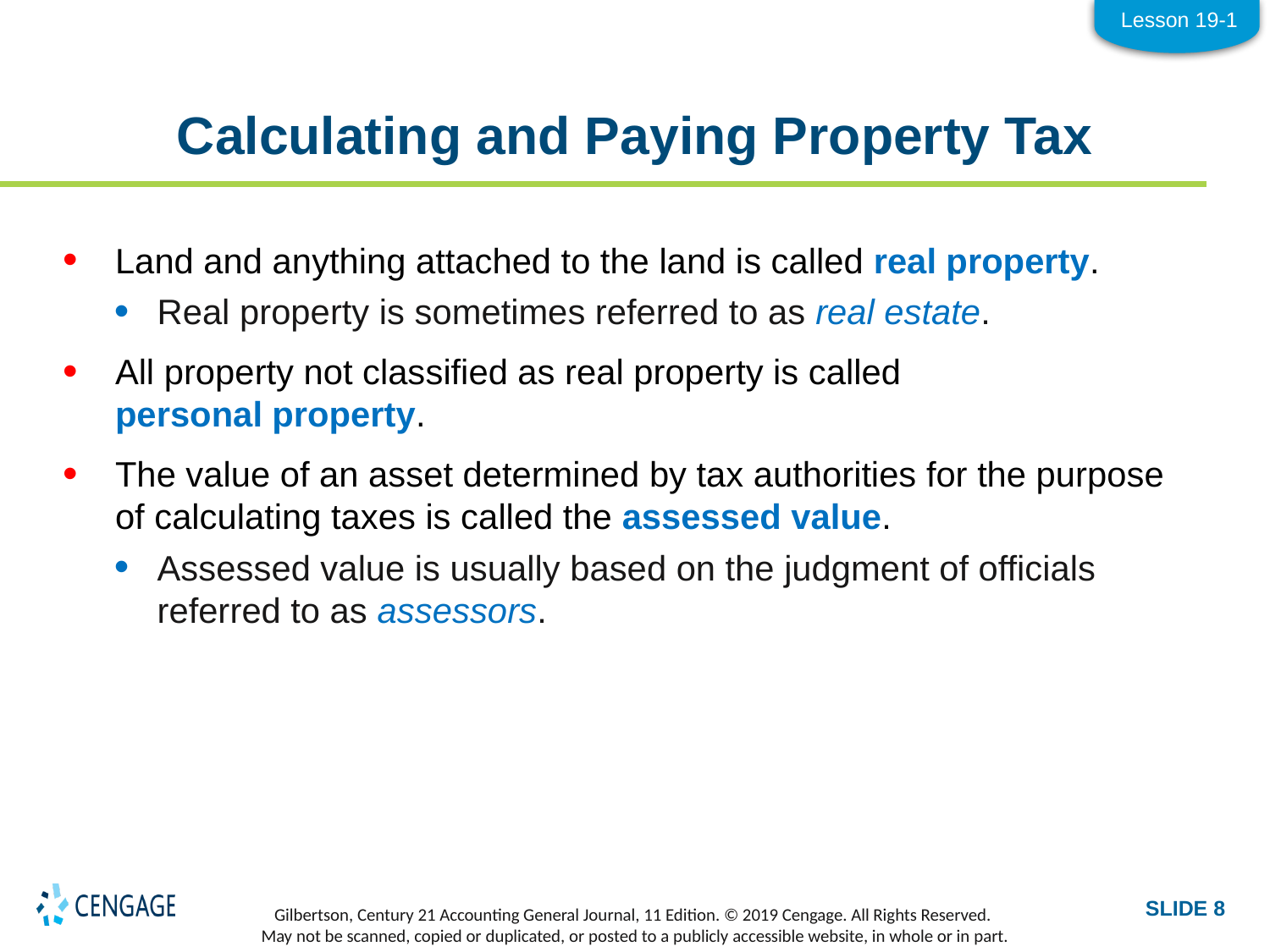

Lesson 19-1
# Calculating and Paying Property Tax
Land and anything attached to the land is called real property.
Real property is sometimes referred to as real estate.
All property not classified as real property is called
personal property.
The value of an asset determined by tax authorities for the purpose of calculating taxes is called the assessed value.
Assessed value is usually based on the judgment of officials referred to as assessors.
SLIDE 8